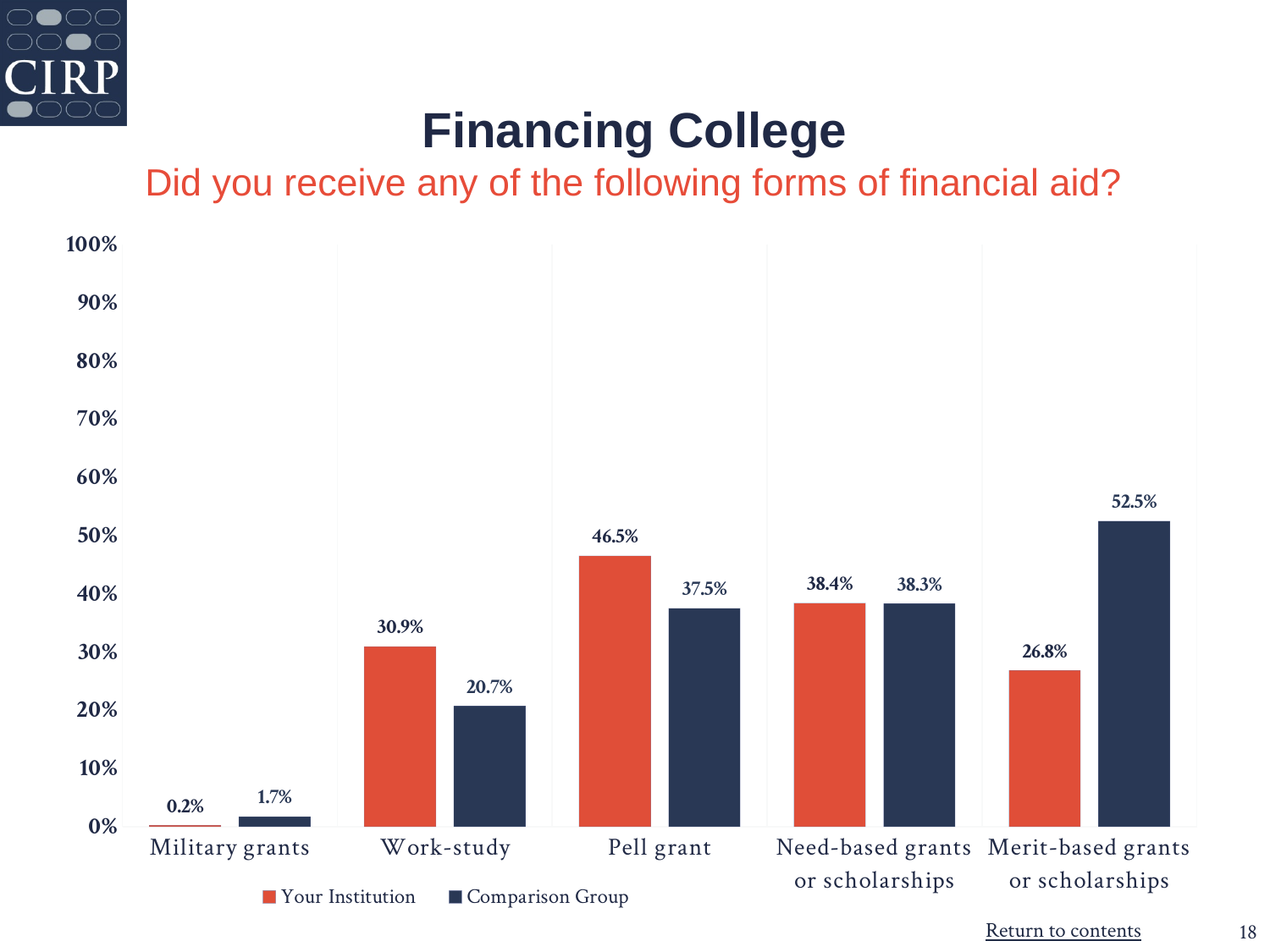

# Financing College Did you receive any of the following forms of financial aid?

### Chart

| Category | Your Institution | Comparison Group |
|---|---|---|
| Military grants | 0.002 | 0.017 |
| Work-study | 0.309 | 0.207 |
| Pell grant | 0.465 | 0.375 |
| Need-based grants or scholarships | 0.384 | 0.383 |
| Merit-based grants or scholarships | 0.268 | 0.525 |
18